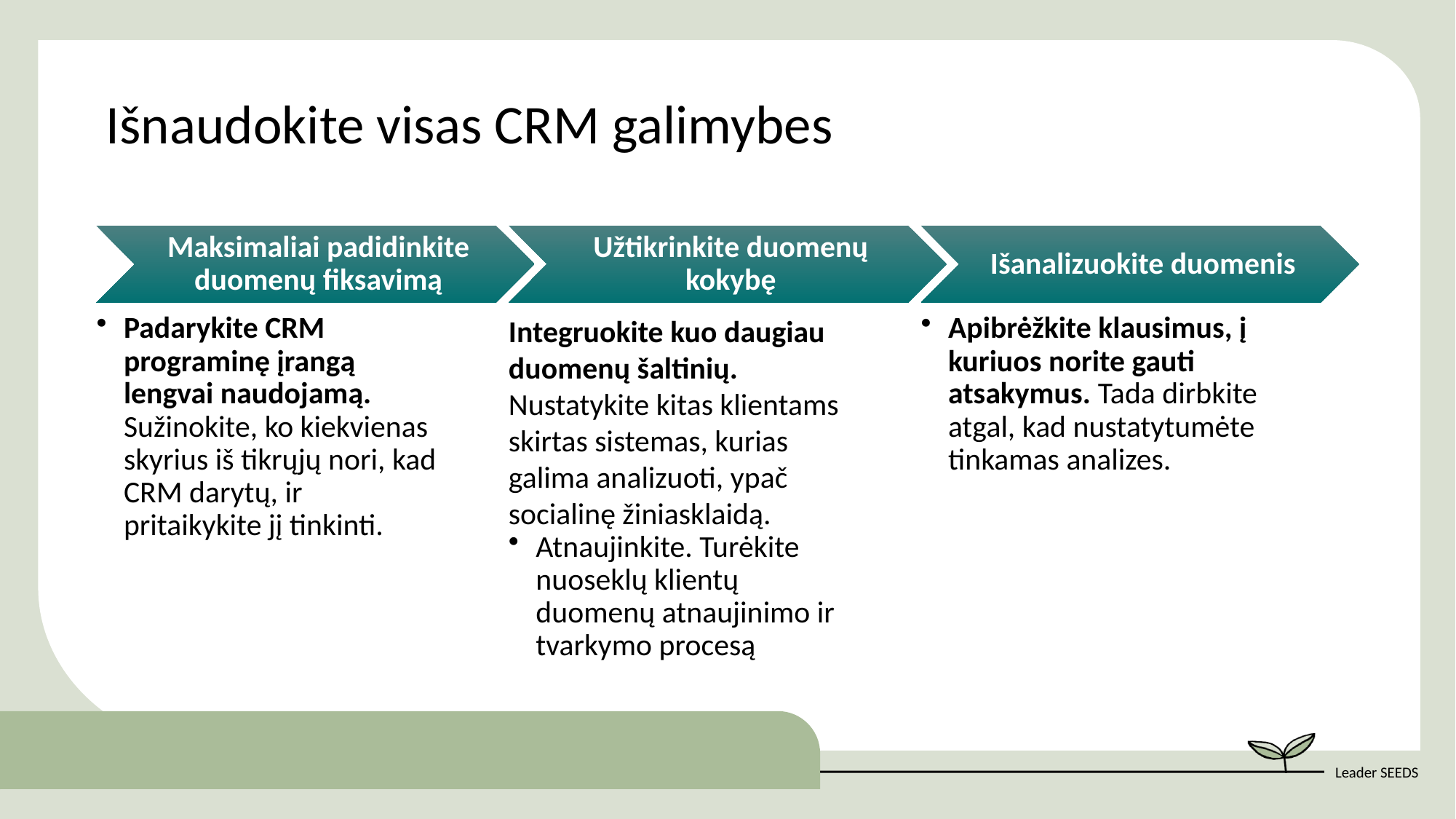

Išnaudokite visas CRM galimybes
Maksimaliai padidinkite duomenų fiksavimą
Padarykite CRM programinę įrangą lengvai naudojamą. Sužinokite, ko kiekvienas skyrius iš tikrųjų nori, kad CRM darytų, ir pritaikykite jį tinkinti.
Užtikrinkite duomenų kokybę
Integruokite kuo daugiau duomenų šaltinių. Nustatykite kitas klientams skirtas sistemas, kurias galima analizuoti, ypač socialinę žiniasklaidą.
Atnaujinkite. Turėkite nuoseklų klientų duomenų atnaujinimo ir tvarkymo procesą
Išanalizuokite duomenis
Apibrėžkite klausimus, į kuriuos norite gauti atsakymus. Tada dirbkite atgal, kad nustatytumėte tinkamas analizes.